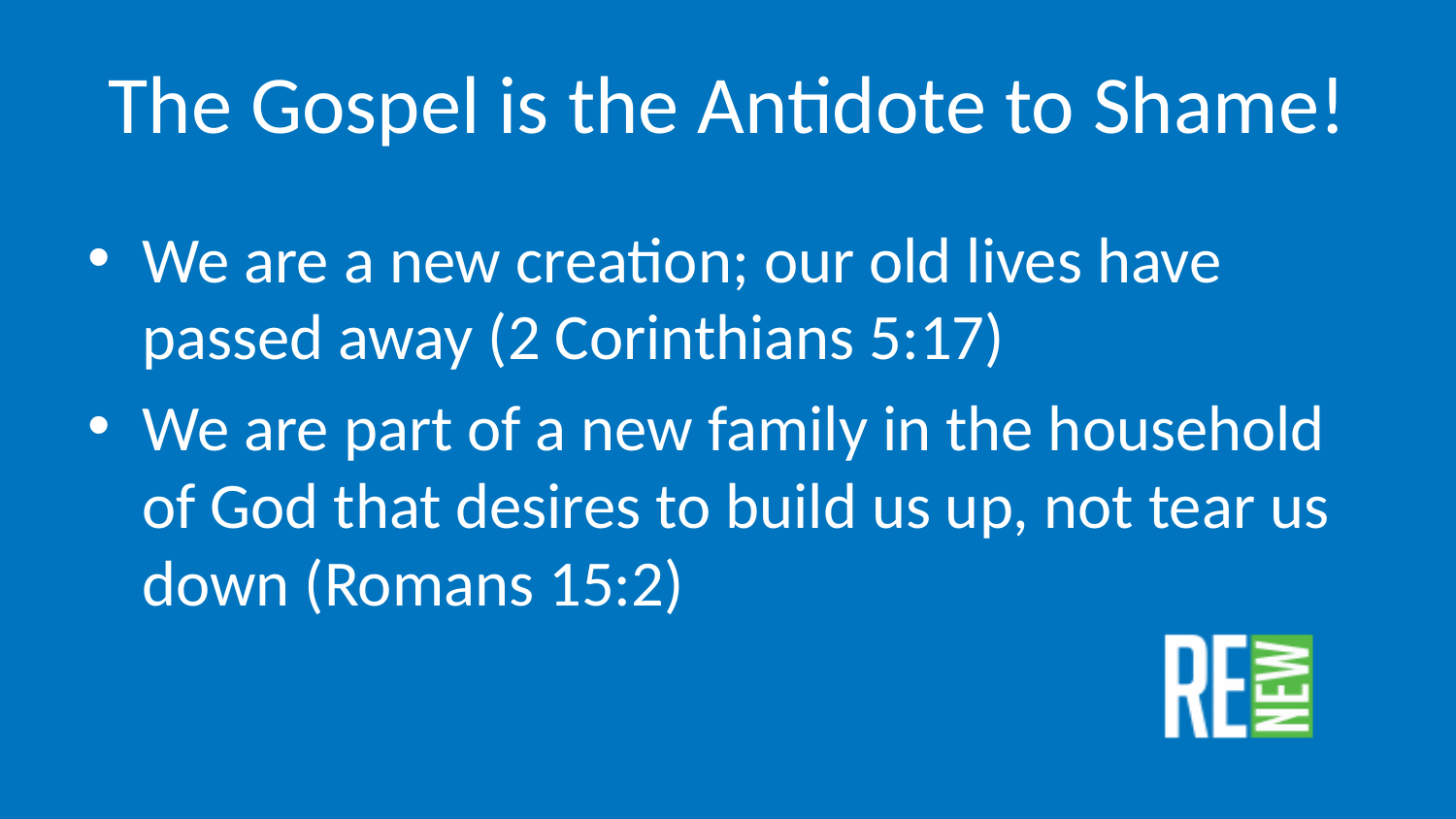

# The Gospel is the Antidote to Shame!
We are a new creation; our old lives have passed away (2 Corinthians 5:17)
We are part of a new family in the household of God that desires to build us up, not tear us down (Romans 15:2)